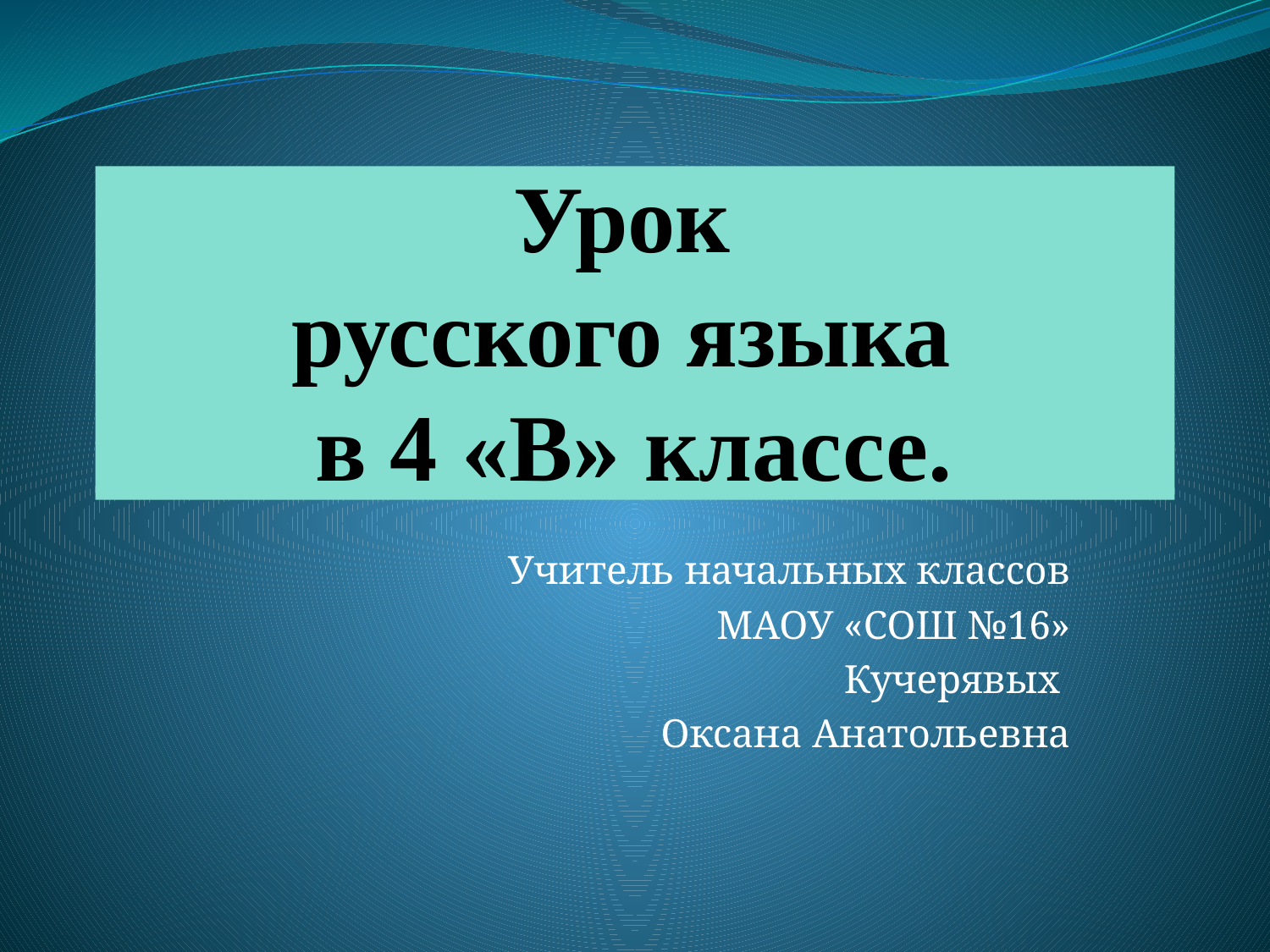

Урок
русского языка
в 4 «В» классе.
Учитель начальных классов
МАОУ «СОШ №16»
Кучерявых
Оксана Анатольевна